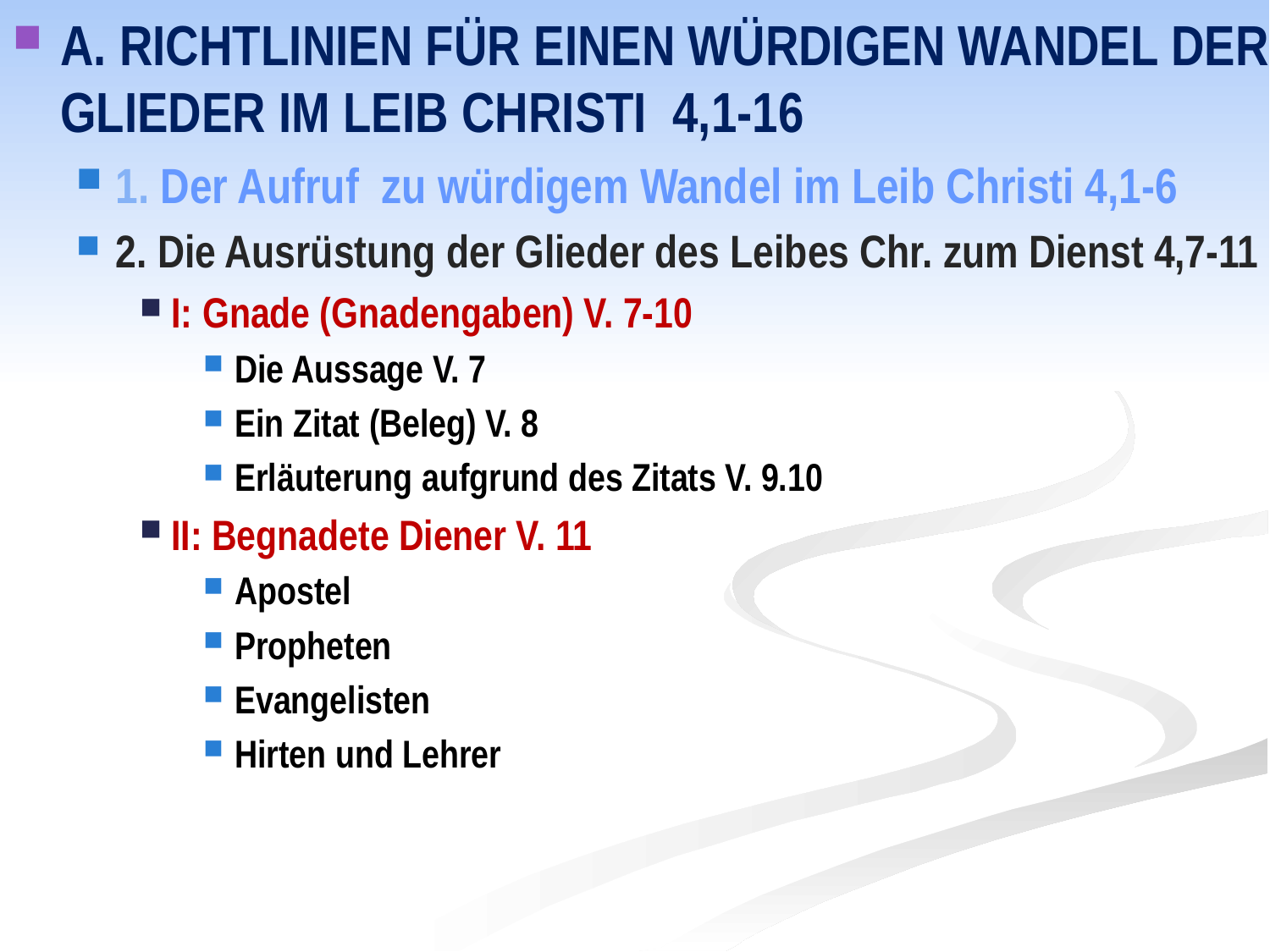

A. Richtlinien für einen würdigen Wandel der Glieder im Leib Christi  4,1-16
1. Der Aufruf  zu würdigem Wandel im Leib Christi 4,1-6
2. Die Ausrüstung der Glieder des Leibes Chr. zum Dienst 4,7-11
I: Gnade (Gnadengaben) V. 7-10
Die Aussage V. 7
Ein Zitat (Beleg) V. 8
Erläuterung aufgrund des Zitats V. 9.10
II: Begnadete Diener V. 11
Apostel
Propheten
Evangelisten
Hirten und Lehrer